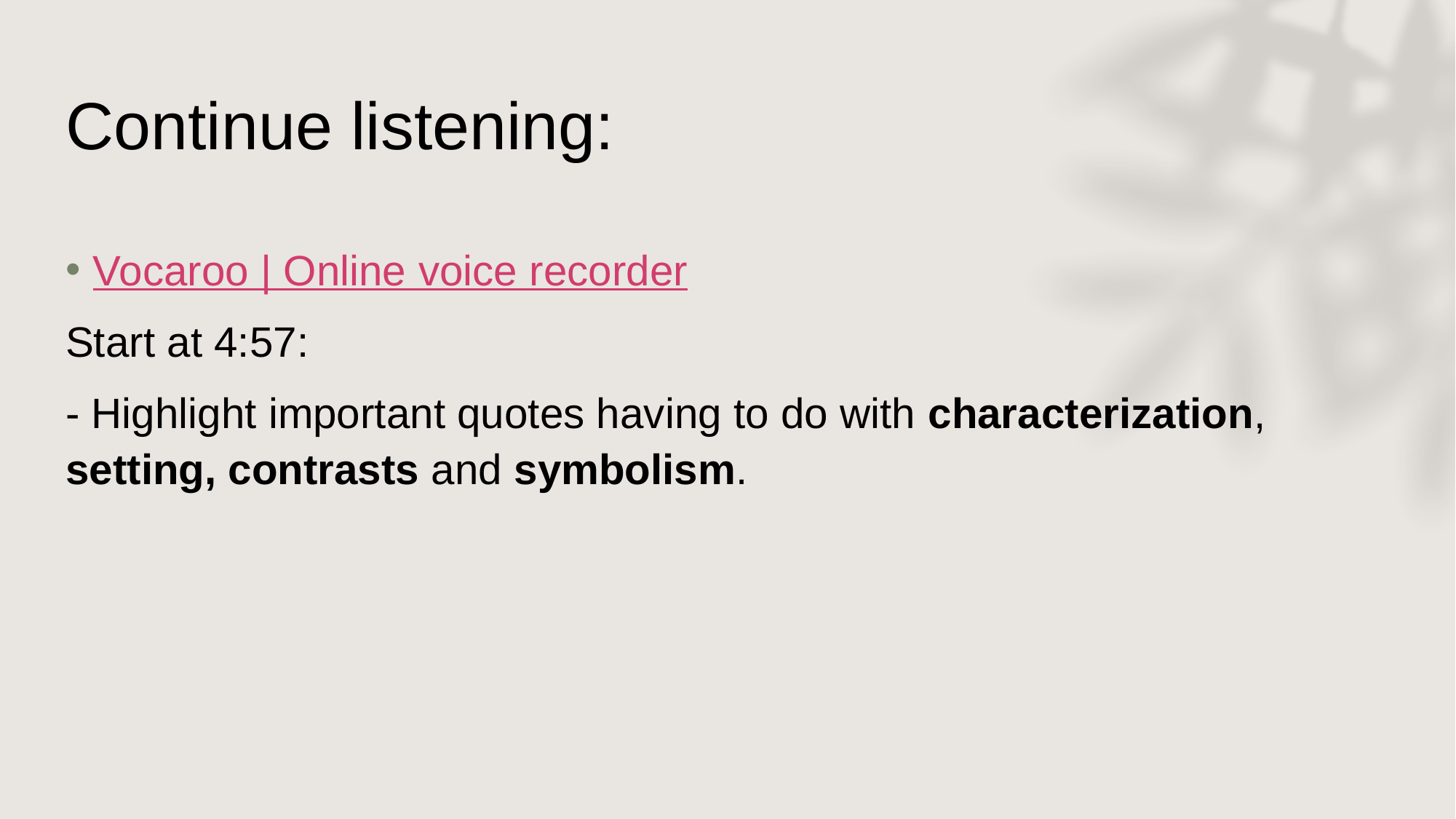

# Continue listening:
Vocaroo | Online voice recorder
Start at 4:57:
- Highlight important quotes having to do with characterization, setting, contrasts and symbolism.